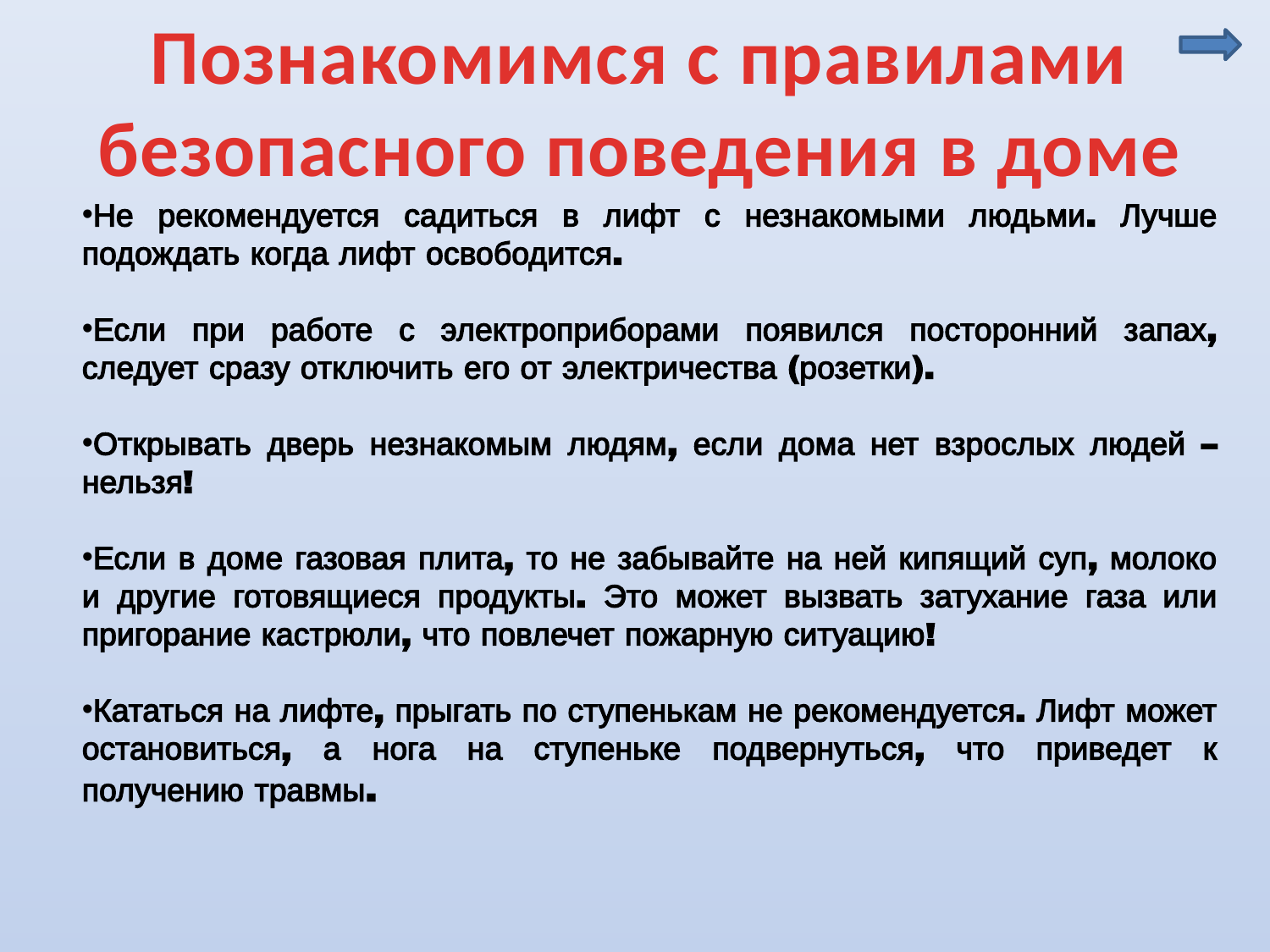

Познакомимся с правилами безопасного поведения в доме

Не рекомендуется садиться в лифт с незнакомыми людьми. Лучше подождать когда лифт освободится.

Если при работе с электроприборами появился посторонний запах, следует сразу отключить его от электричества (розетки).

Открывать дверь незнакомым людям, если дома нет взрослых людей – нельзя!

Если в доме газовая плита, то не забывайте на ней кипящий суп, молоко и другие готовящиеся продукты. Это может вызвать затухание газа или пригорание кастрюли, что повлечет пожарную ситуацию!

Кататься на лифте, прыгать по ступенькам не рекомендуется. Лифт может остановиться, а нога на ступеньке подвернуться, что приведет к получению травмы.